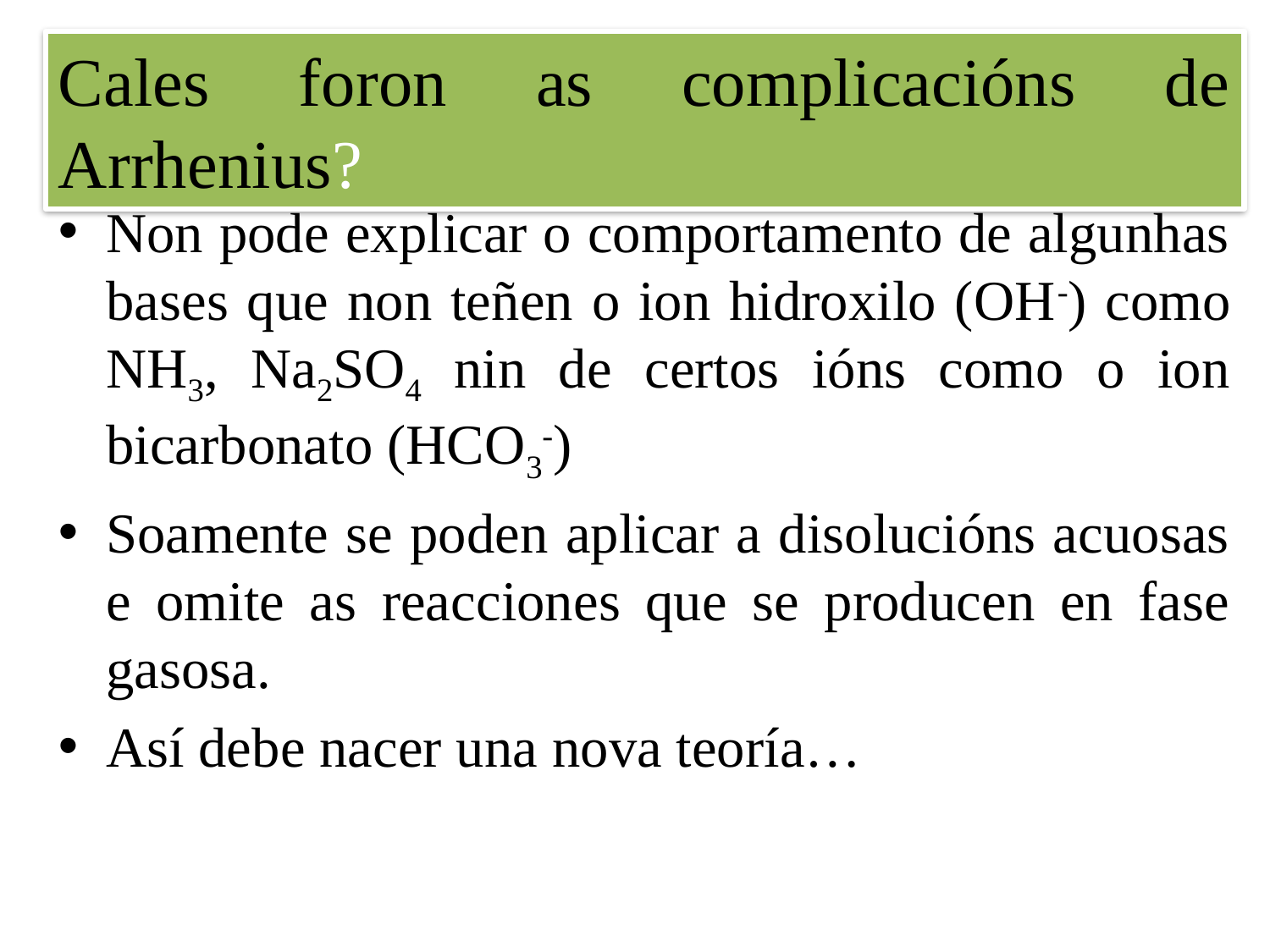

# Cales foron as complicacións de Arrhenius?
Non pode explicar o comportamento de algunhas bases que non teñen o ion hidroxilo (OH-) como NH3, Na2SO4 nin de certos ións como o ion bicarbonato (HCO3-)
Soamente se poden aplicar a disolucións acuosas e omite as reacciones que se producen en fase gasosa.
Así debe nacer una nova teoría…